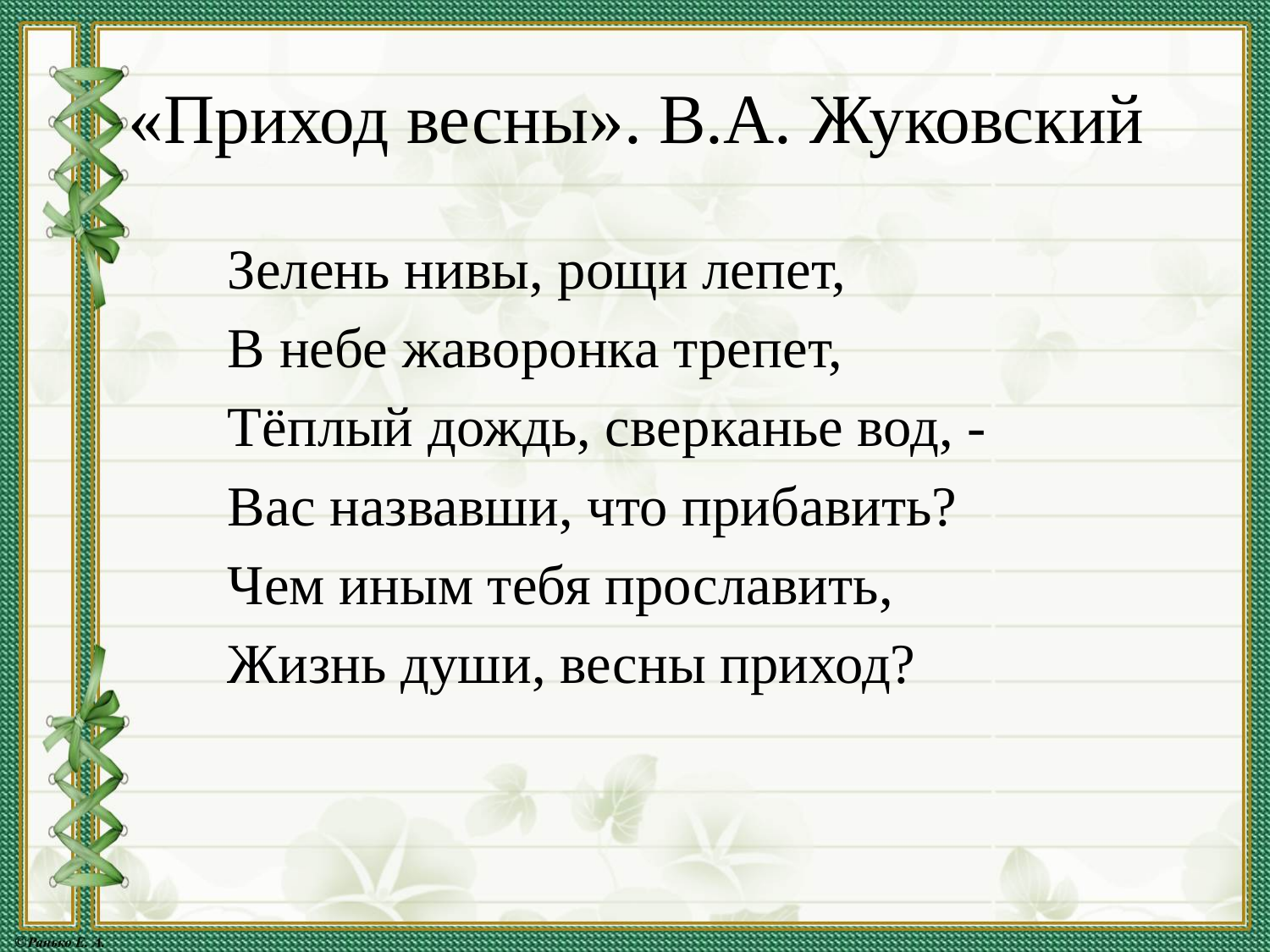

# «Приход весны». В.А. Жуковский
Зелень нивы, рощи лепет,
В небе жаворонка трепет,
Тёплый дождь, сверканье вод, -
Вас назвавши, что прибавить?
Чем иным тебя прославить,
Жизнь души, весны приход?